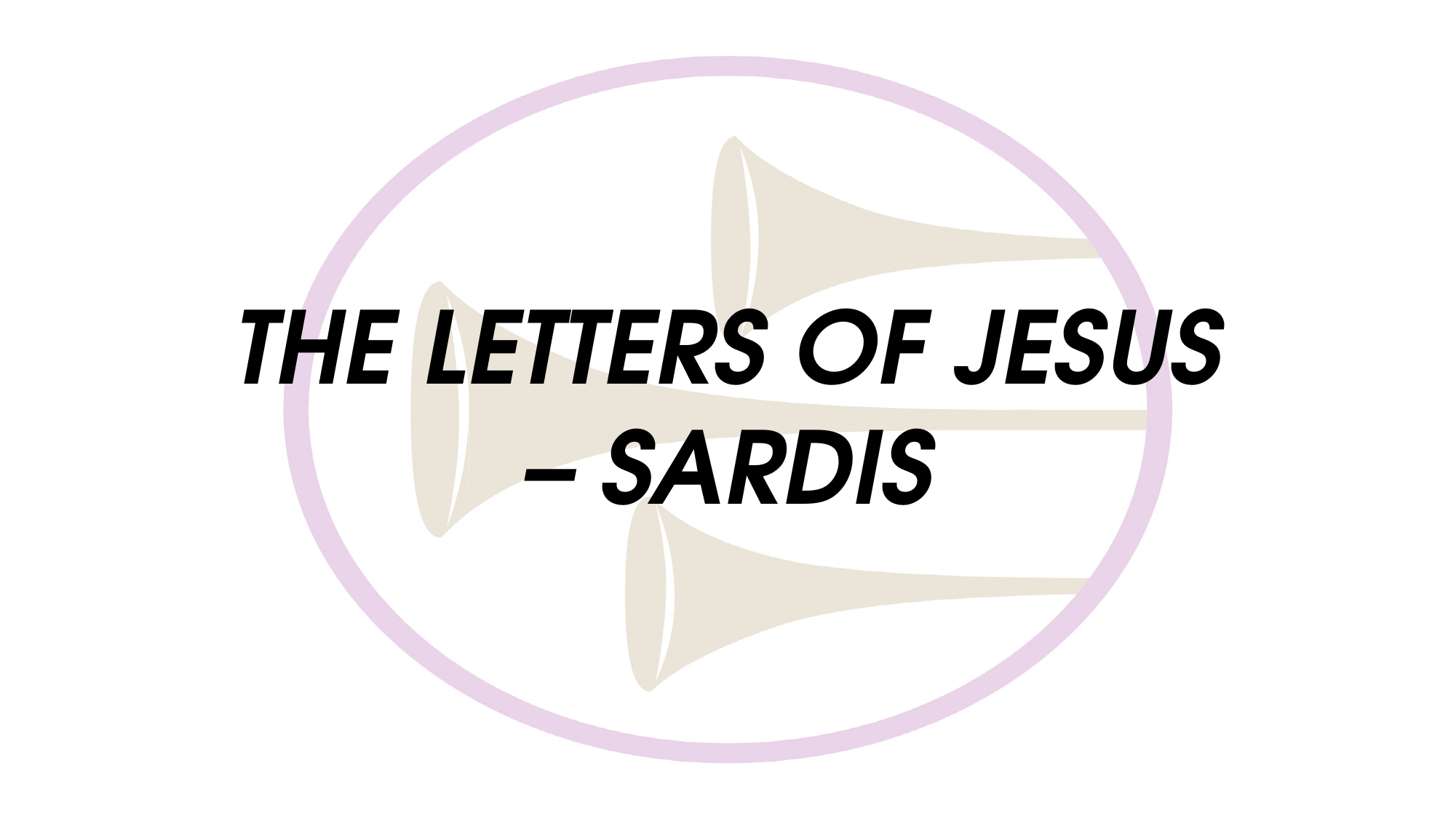

# THE LETTERS OF JESUS – SARDIS